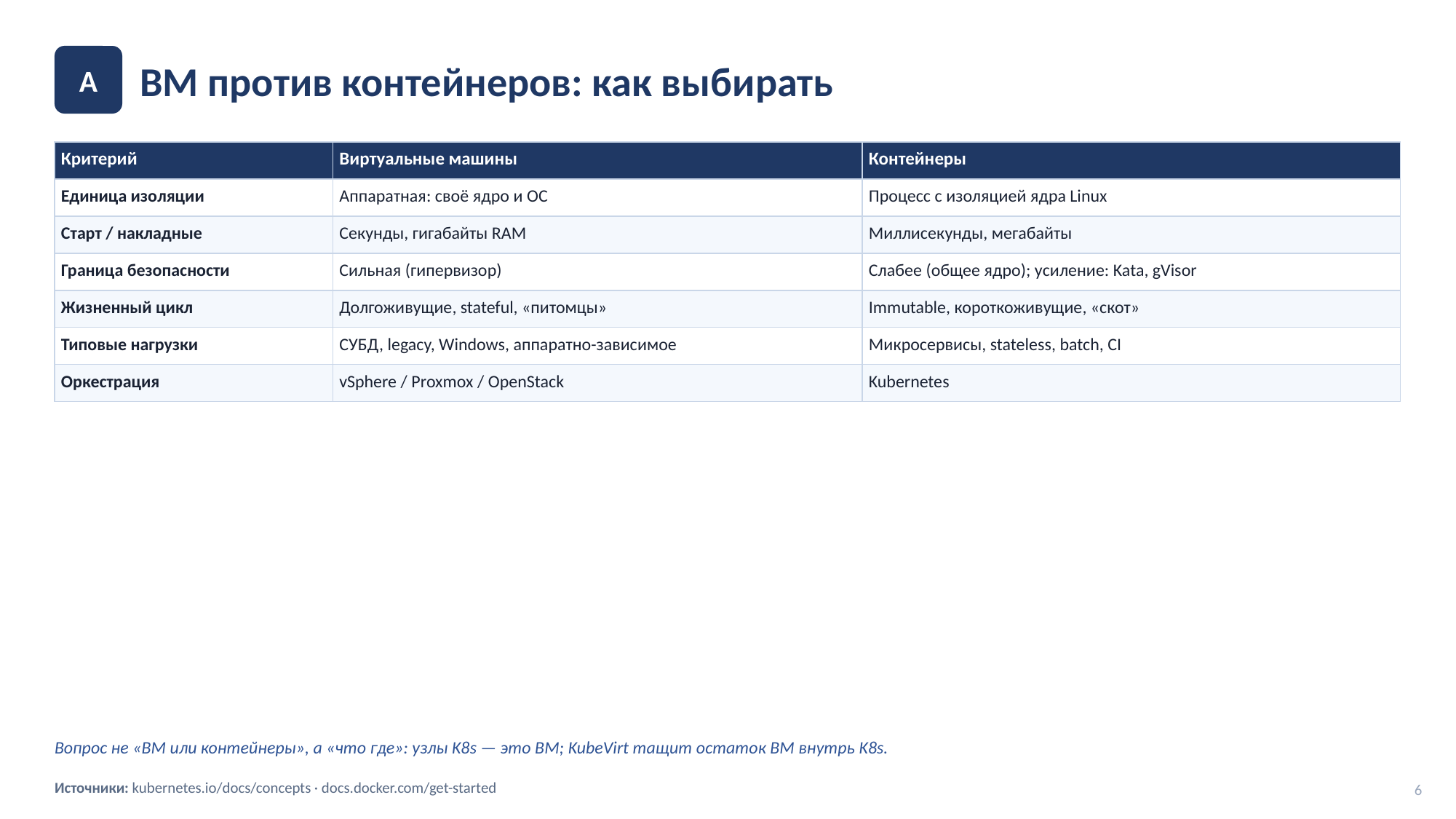

ВМ против контейнеров: как выбирать

A
| Критерий | Виртуальные машины | Контейнеры |
| --- | --- | --- |
| Единица изоляции | Аппаратная: своё ядро и ОС | Процесс с изоляцией ядра Linux |
| Старт / накладные | Секунды, гигабайты RAM | Миллисекунды, мегабайты |
| Граница безопасности | Сильная (гипервизор) | Слабее (общее ядро); усиление: Kata, gVisor |
| Жизненный цикл | Долгоживущие, stateful, «питомцы» | Immutable, короткоживущие, «скот» |
| Типовые нагрузки | СУБД, legacy, Windows, аппаратно-зависимое | Микросервисы, stateless, batch, CI |
| Оркестрация | vSphere / Proxmox / OpenStack | Kubernetes |
Вопрос не «ВМ или контейнеры», а «что где»: узлы K8s — это ВМ; KubeVirt тащит остаток ВМ внутрь K8s.
Источники: kubernetes.io/docs/concepts · docs.docker.com/get-started
6